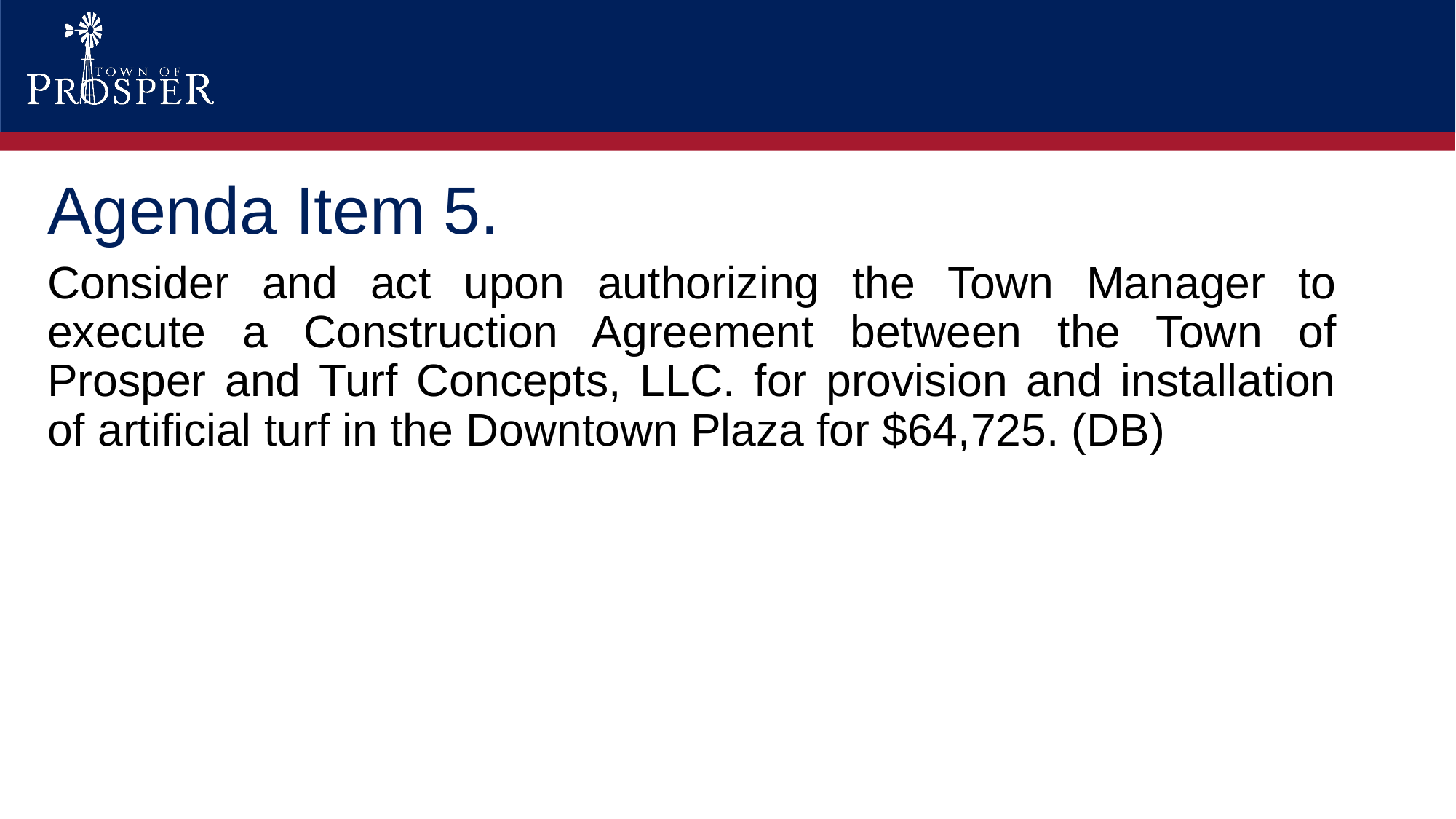

Agenda Item 5.
Consider and act upon authorizing the Town Manager to execute a Construction Agreement between the Town of Prosper and Turf Concepts, LLC. for provision and installation of artificial turf in the Downtown Plaza for $64,725. (DB)